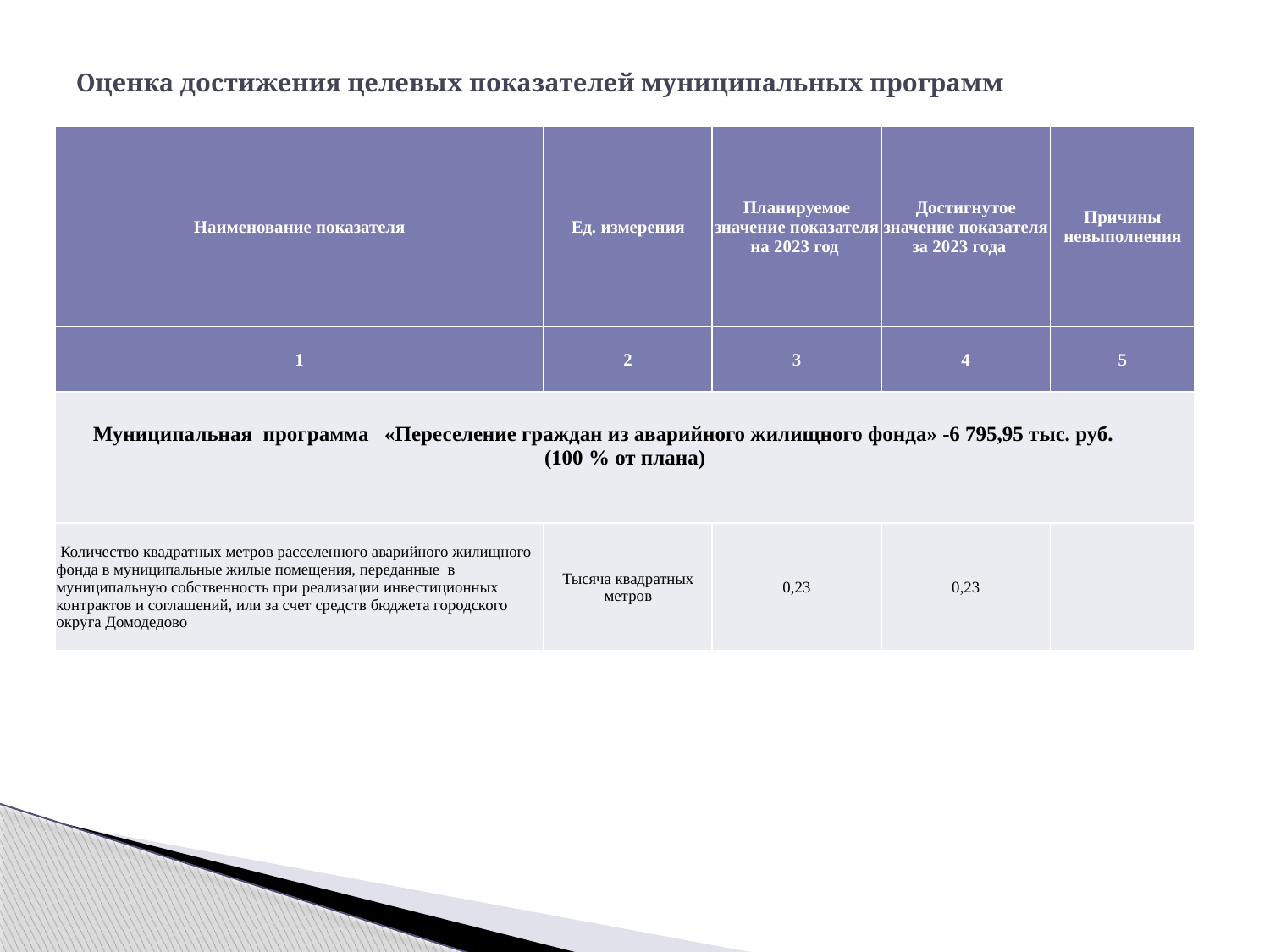

# Оценка достижения целевых показателей муниципальных программ
| Наименование показателя | Ед. измерения | Планируемое значение показателя на 2023 год | Достигнутое значение показателя за 2023 года | Причины невыполнения |
| --- | --- | --- | --- | --- |
| 1 | 2 | 3 | 4 | 5 |
| Муниципальная программа «Переселение граждан из аварийного жилищного фонда» -6 795,95 тыс. руб. (100 % от плана) |  |  |  |  |
| Количество квадратных метров расселенного аварийного жилищного фонда в муниципальные жилые помещения, переданные в муниципальную собственность при реализации инвестиционных контрактов и соглашений, или за счет средств бюджета городского округа Домодедово | Тысяча квадратных метров | 0,23 | 0,23 |  |